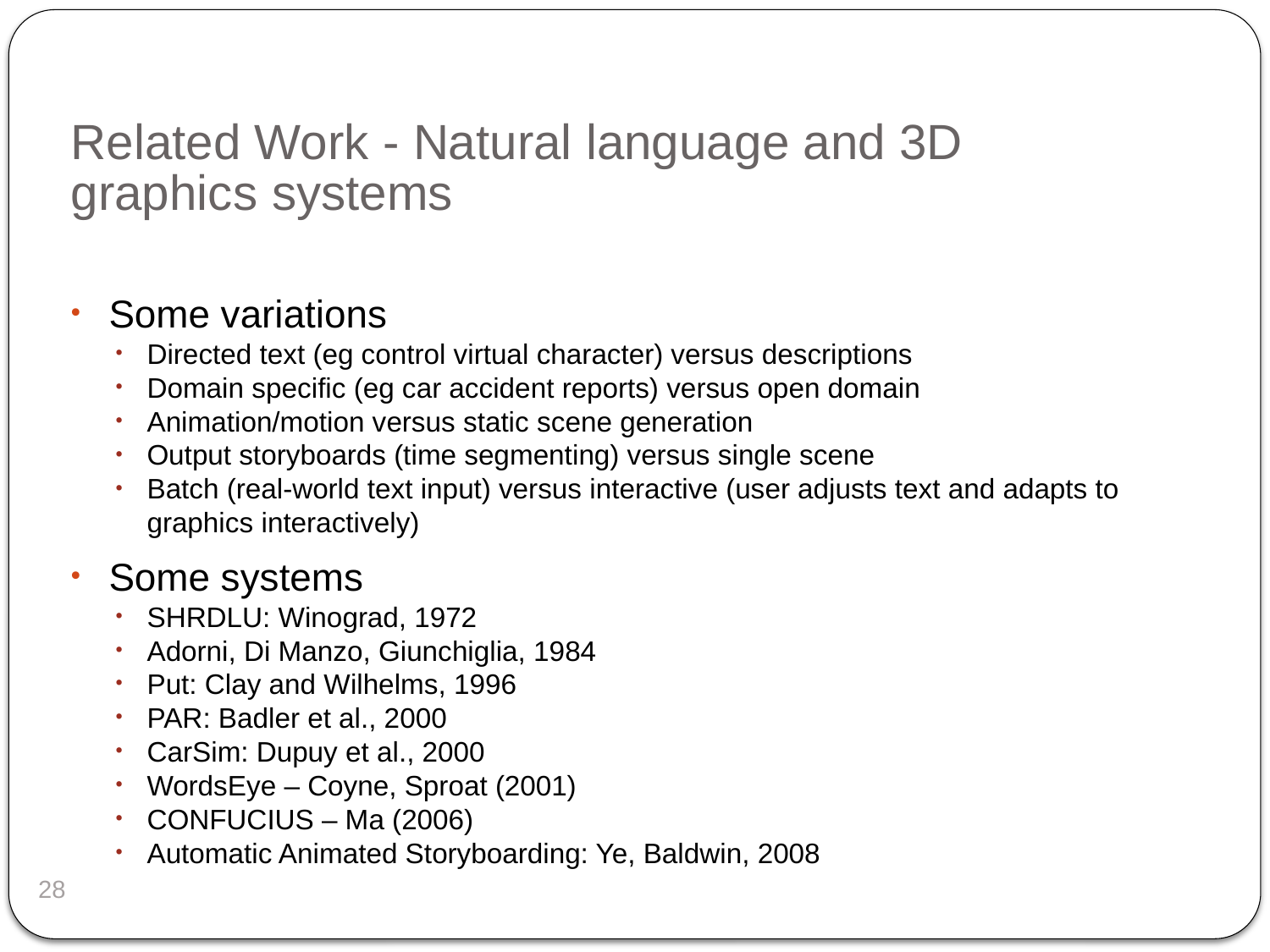

# Related Work - Natural language and 3D graphics systems
Some variations
Directed text (eg control virtual character) versus descriptions
Domain specific (eg car accident reports) versus open domain
Animation/motion versus static scene generation
Output storyboards (time segmenting) versus single scene
Batch (real-world text input) versus interactive (user adjusts text and adapts to graphics interactively)
Some systems
SHRDLU: Winograd, 1972
Adorni, Di Manzo, Giunchiglia, 1984
Put: Clay and Wilhelms, 1996
PAR: Badler et al., 2000
CarSim: Dupuy et al., 2000
WordsEye – Coyne, Sproat (2001)
CONFUCIUS – Ma (2006)
Automatic Animated Storyboarding: Ye, Baldwin, 2008
28